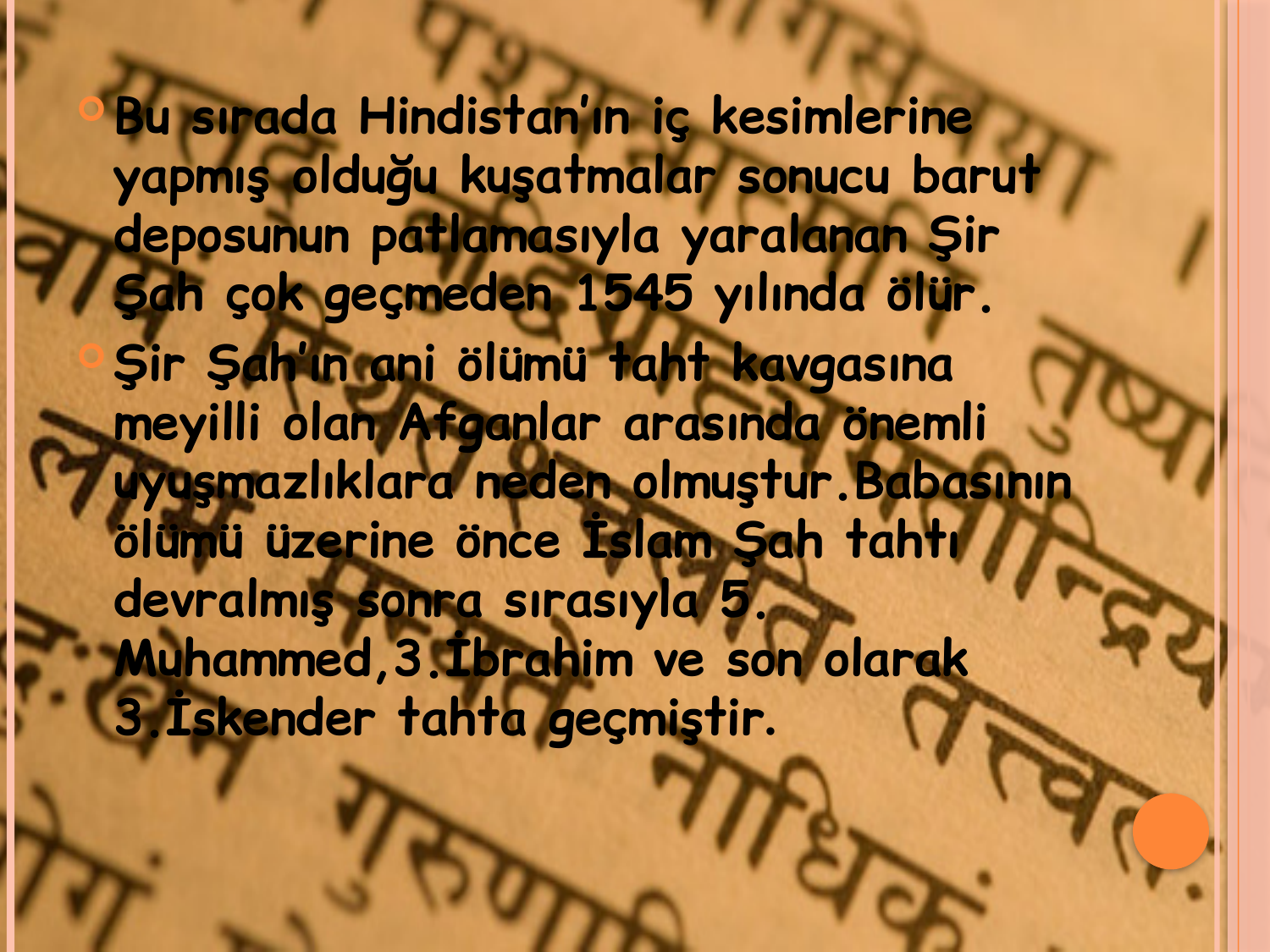

Bu sırada Hindistan’ın iç kesimlerine yapmış olduğu kuşatmalar sonucu barut deposunun patlamasıyla yaralanan Şir Şah çok geçmeden 1545 yılında ölür.
Şir Şah’ın ani ölümü taht kavgasına meyilli olan Afganlar arasında önemli uyuşmazlıklara neden olmuştur.Babasının ölümü üzerine önce İslam Şah tahtı devralmış sonra sırasıyla 5. Muhammed,3.İbrahim ve son olarak 3.İskender tahta geçmiştir.